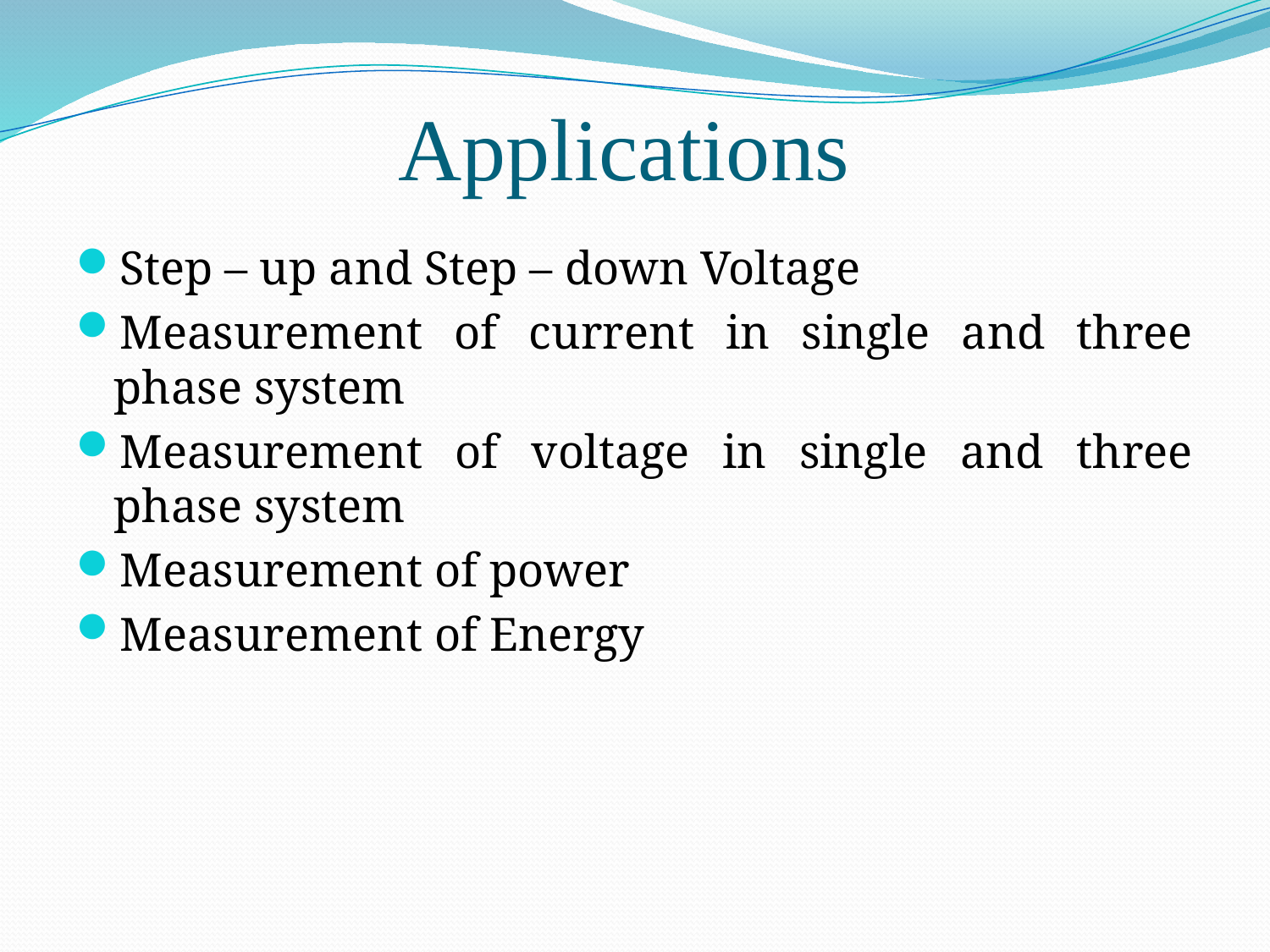

# Applications
Step – up and Step – down Voltage
Measurement of current in single and three phase system
Measurement of voltage in single and three phase system
Measurement of power
Measurement of Energy